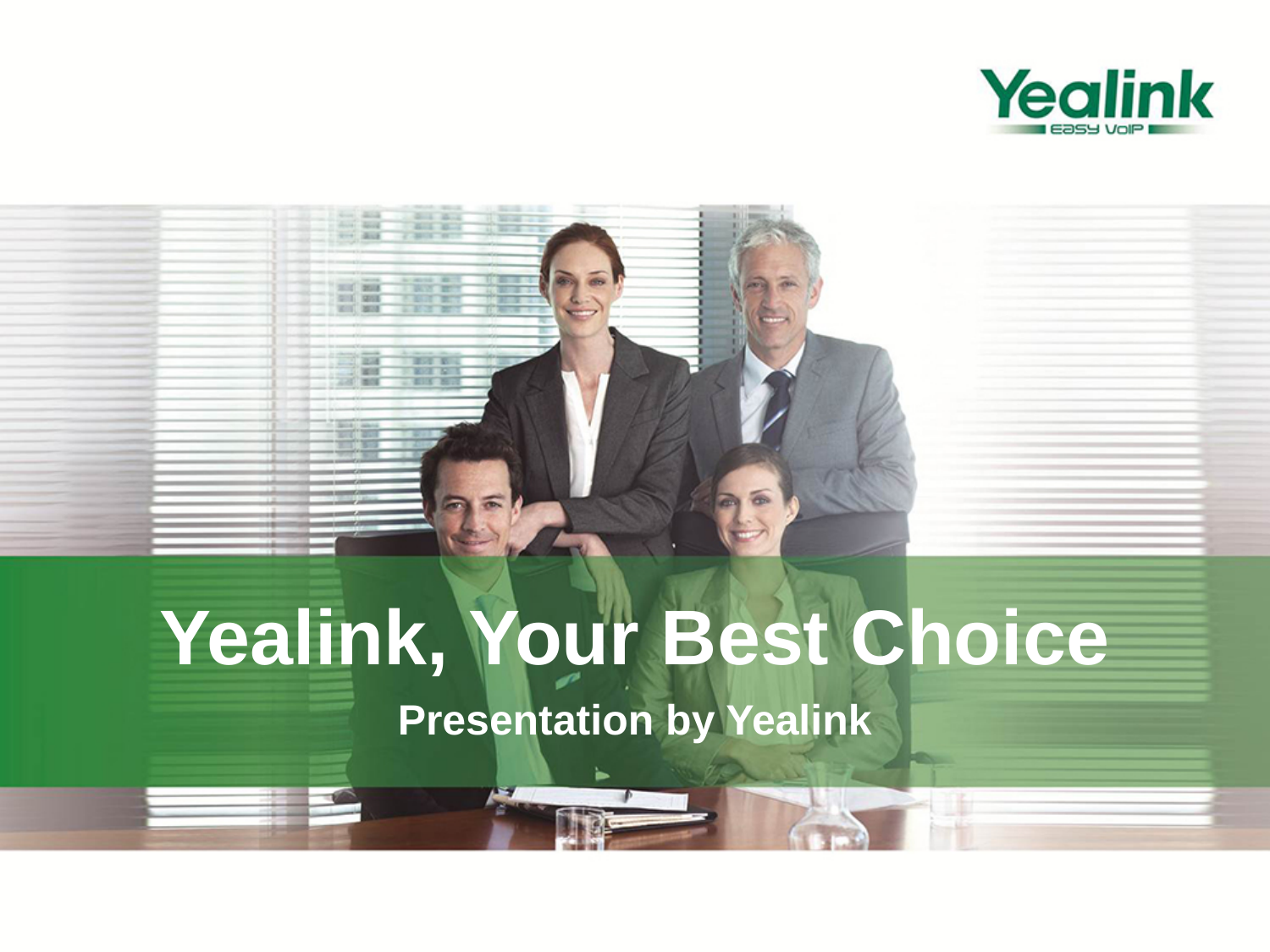

# Yealink, Your Best Choice
Presentation by Yealink